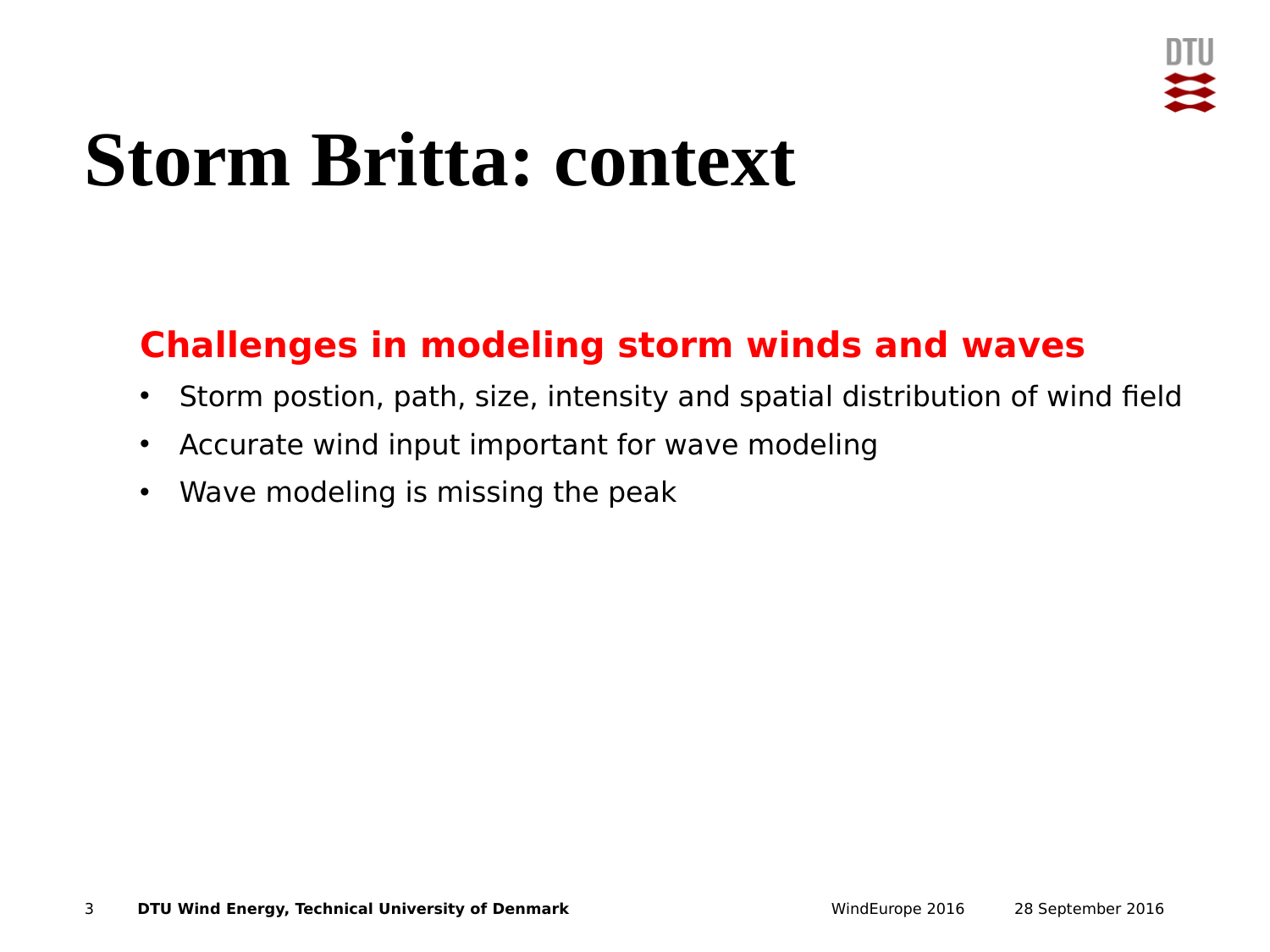

# Storm Britta: context
Challenges in modeling storm winds and waves
Storm postion, path, size, intensity and spatial distribution of wind field
Accurate wind input important for wave modeling
Wave modeling is missing the peak

27 September, 2016
3
WindEurope 2016